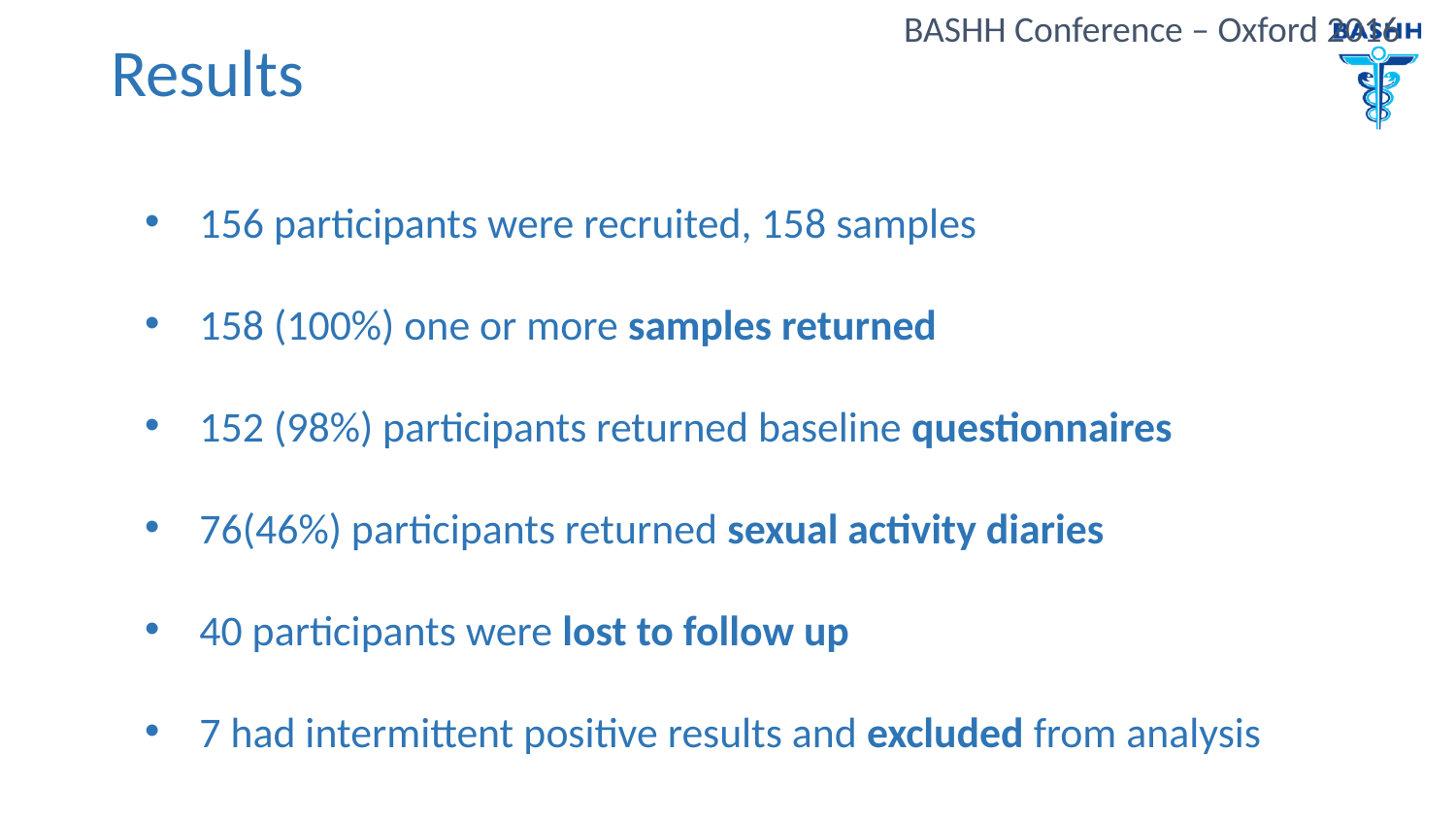

# Results
156 participants were recruited, 158 samples
158 (100%) one or more samples returned
152 (98%) participants returned baseline questionnaires
76(46%) participants returned sexual activity diaries
40 participants were lost to follow up
7 had intermittent positive results and excluded from analysis